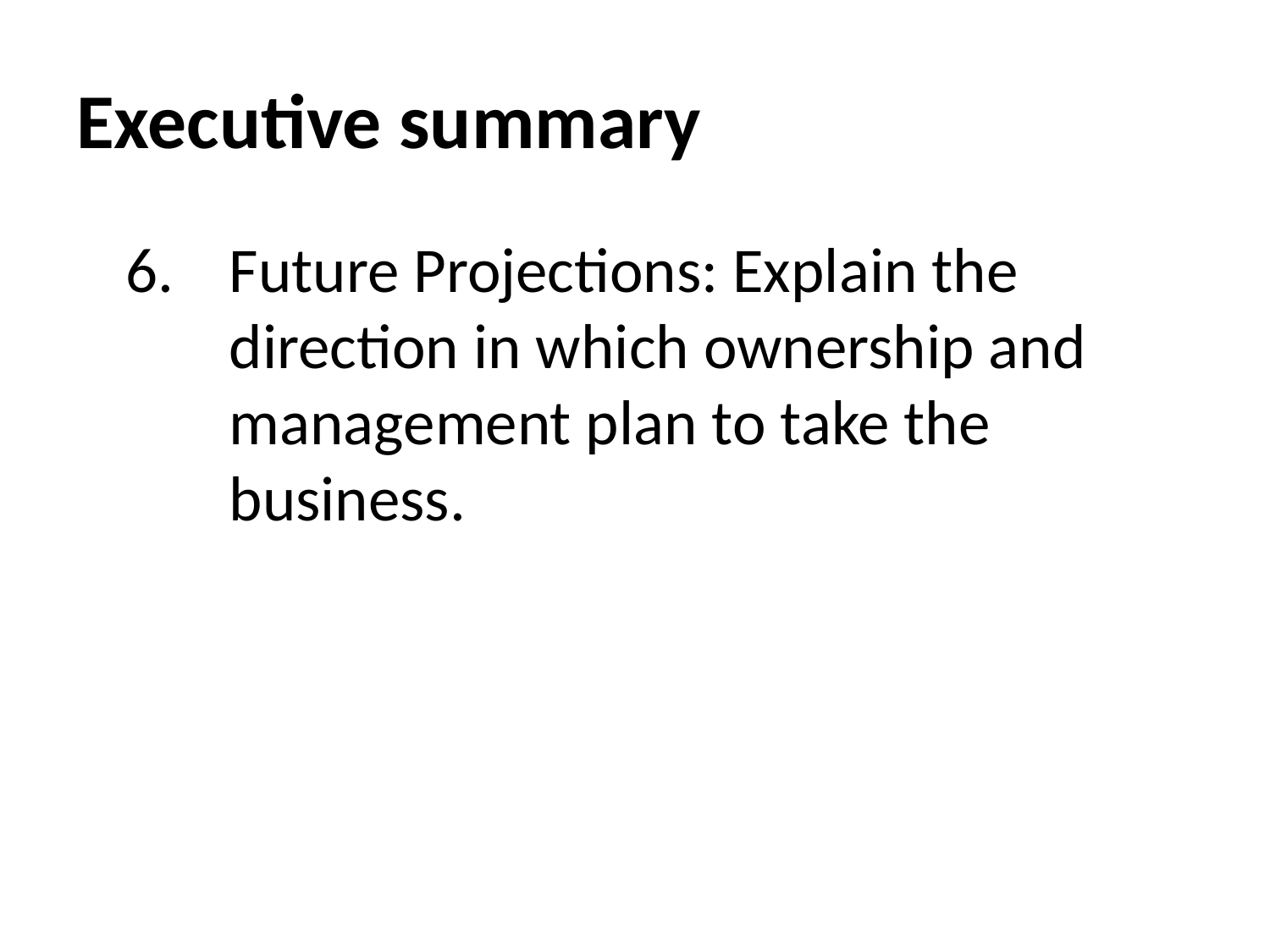

# Executive summary
Future Projections: Explain the direction in which ownership and management plan to take the business.